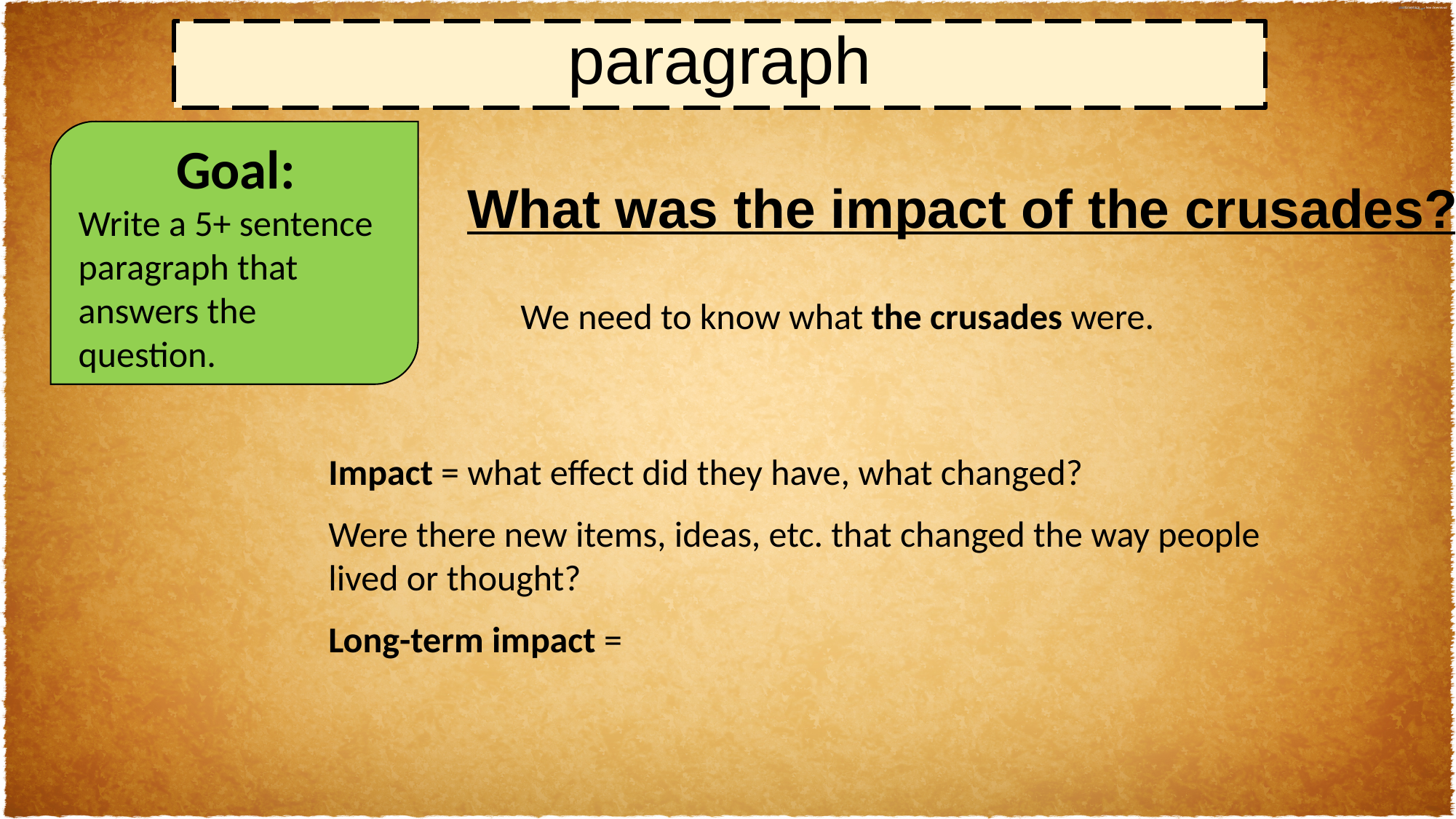

paragraph

Goal:
Write a 5+ sentence paragraph that answers the question.
What was the impact of the crusades?
We need to know what the crusades were.
Impact = what effect did they have, what changed?
Were there new items, ideas, etc. that changed the way people lived or thought?
Long-term impact =